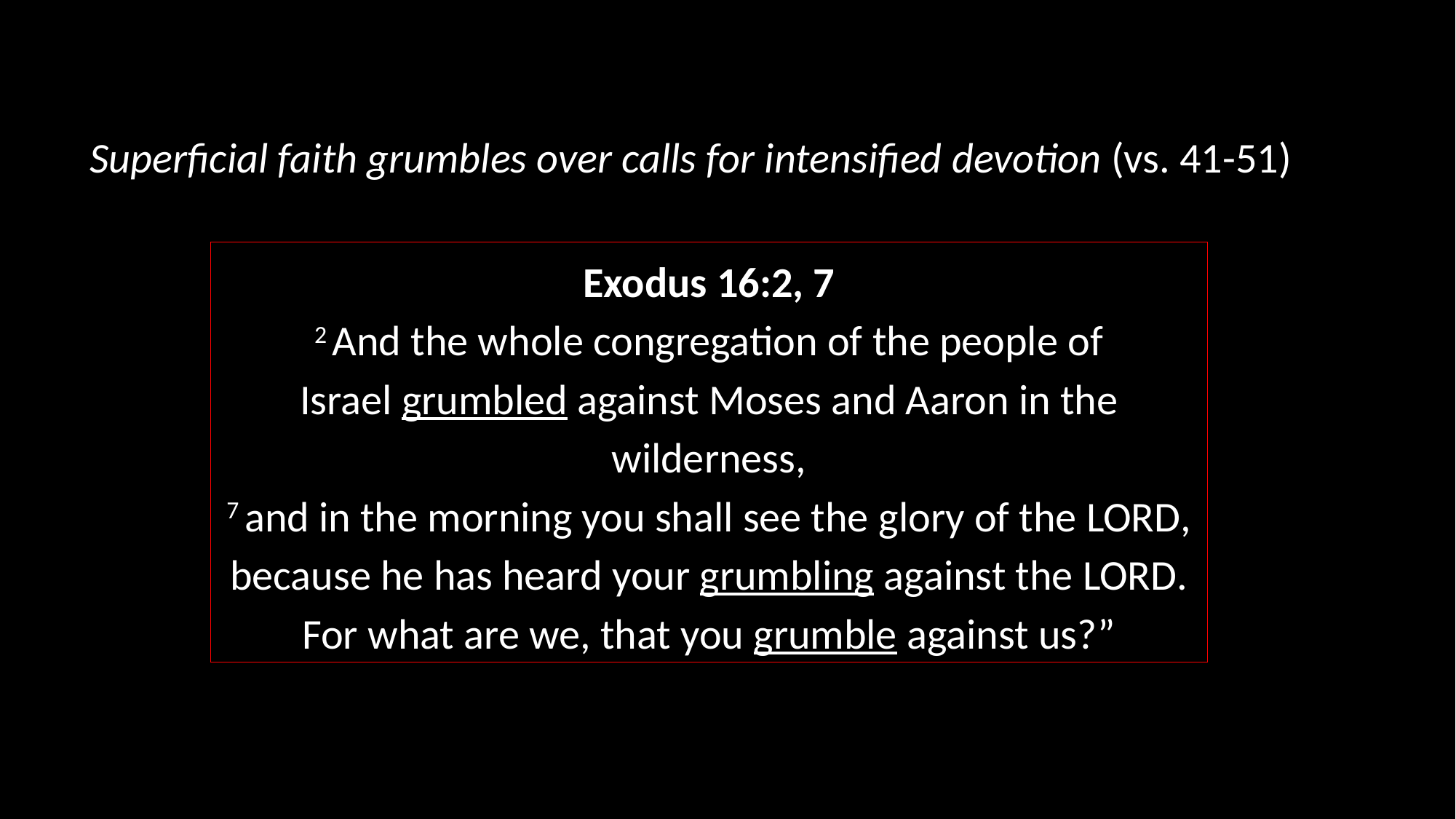

Superficial faith grumbles over calls for intensified devotion (vs. 41-51)
Exodus 16:2, 7
2 And the whole congregation of the people of Israel grumbled against Moses and Aaron in the wilderness,
7 and in the morning you shall see the glory of the Lord, because he has heard your grumbling against the Lord. For what are we, that you grumble against us?”